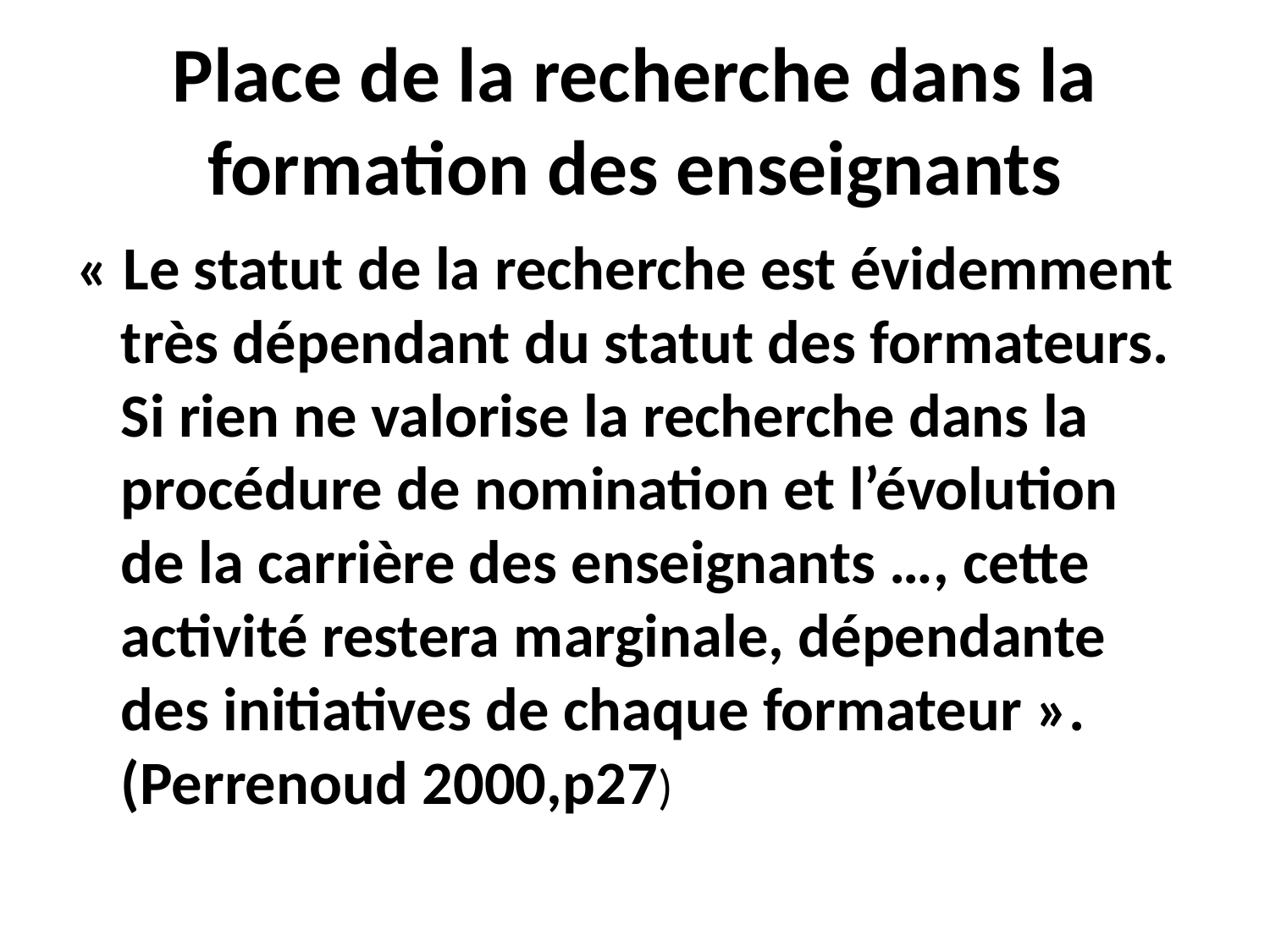

# Place de la recherche dans la formation des enseignants
« Le statut de la recherche est évidemment très dépendant du statut des formateurs. Si rien ne valorise la recherche dans la procédure de nomination et l’évolution de la carrière des enseignants …, cette activité restera marginale, dépendante des initiatives de chaque formateur ». (Perrenoud 2000,p27)